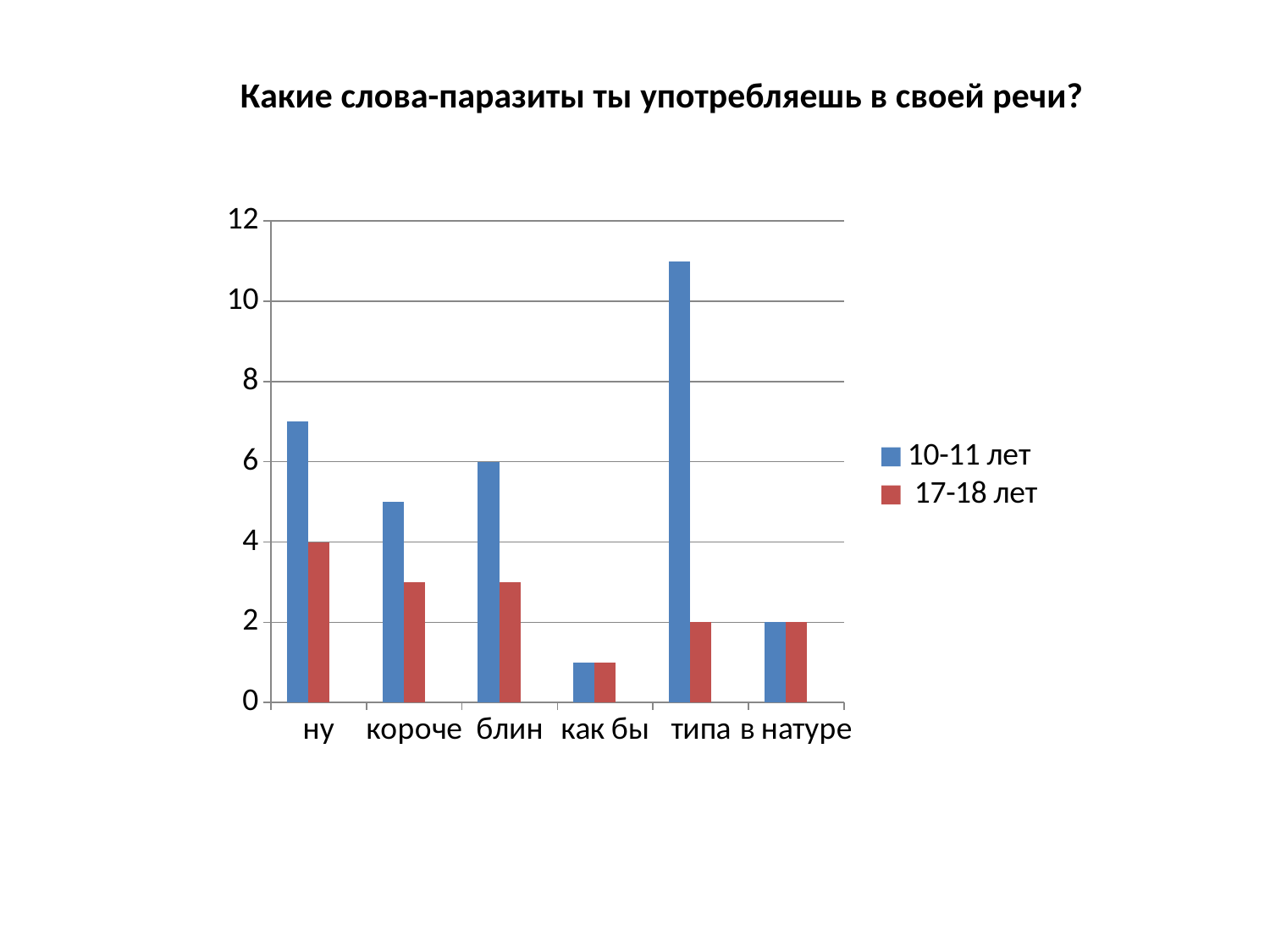

Какие слова-паразиты ты употребляешь в своей речи?

### Chart

| Category | 10-11 лет |  17-18 лет | Столбец1 |
|---|---|---|---|
| ну | 7.0 | 4.0 | None |
| короче | 5.0 | 3.0 | None |
| блин | 6.0 | 3.0 | None |
| как бы | 1.0 | 1.0 | None |
| типа | 11.0 | 2.0 | None |
| в натуре | 2.0 | 2.0 | None |